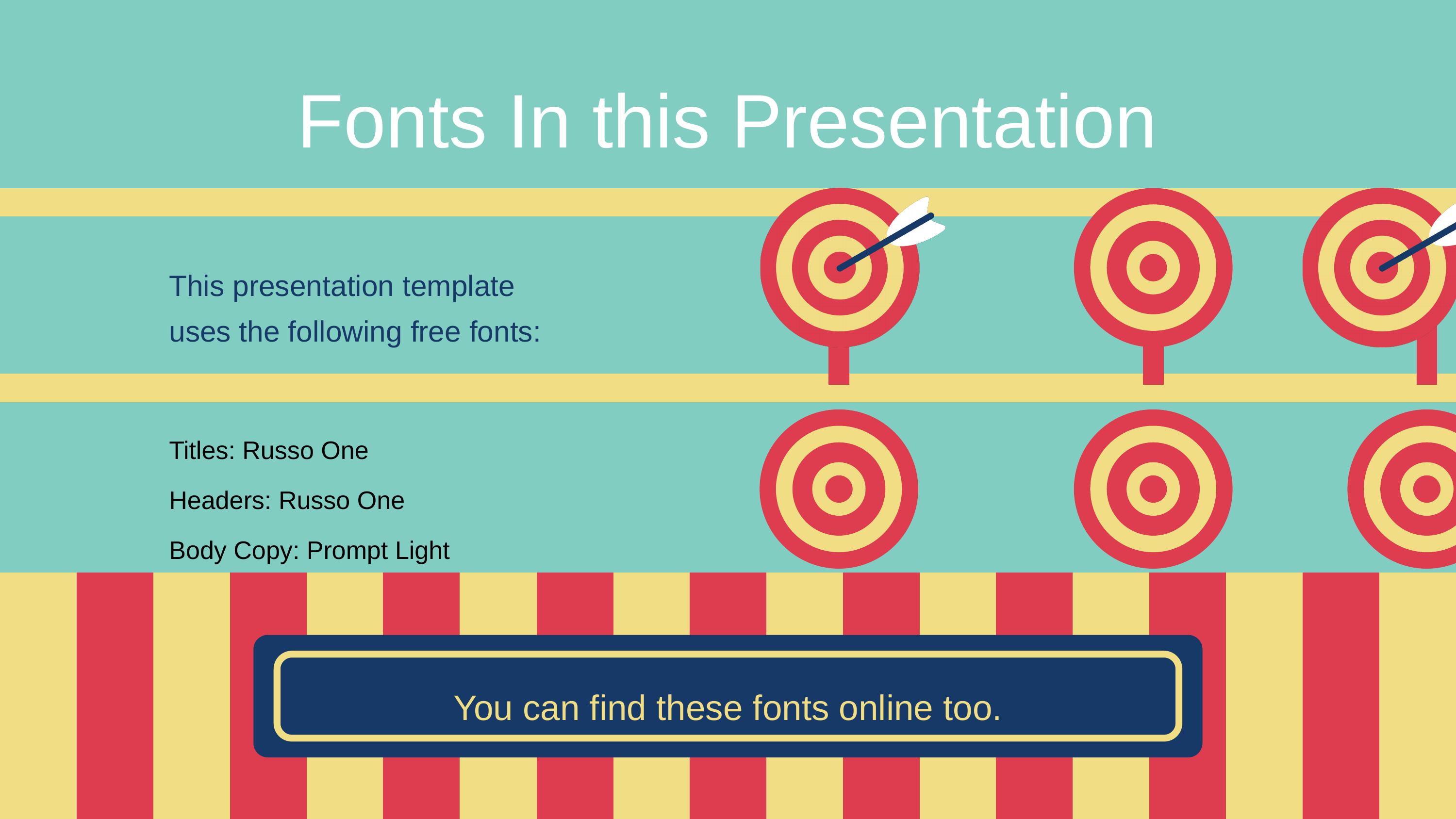

Fonts In this Presentation

This presentation template
uses the following free fonts:

Titles: Russo One
Headers: Russo One
Body Copy: Prompt Light

You can find these fonts online too.